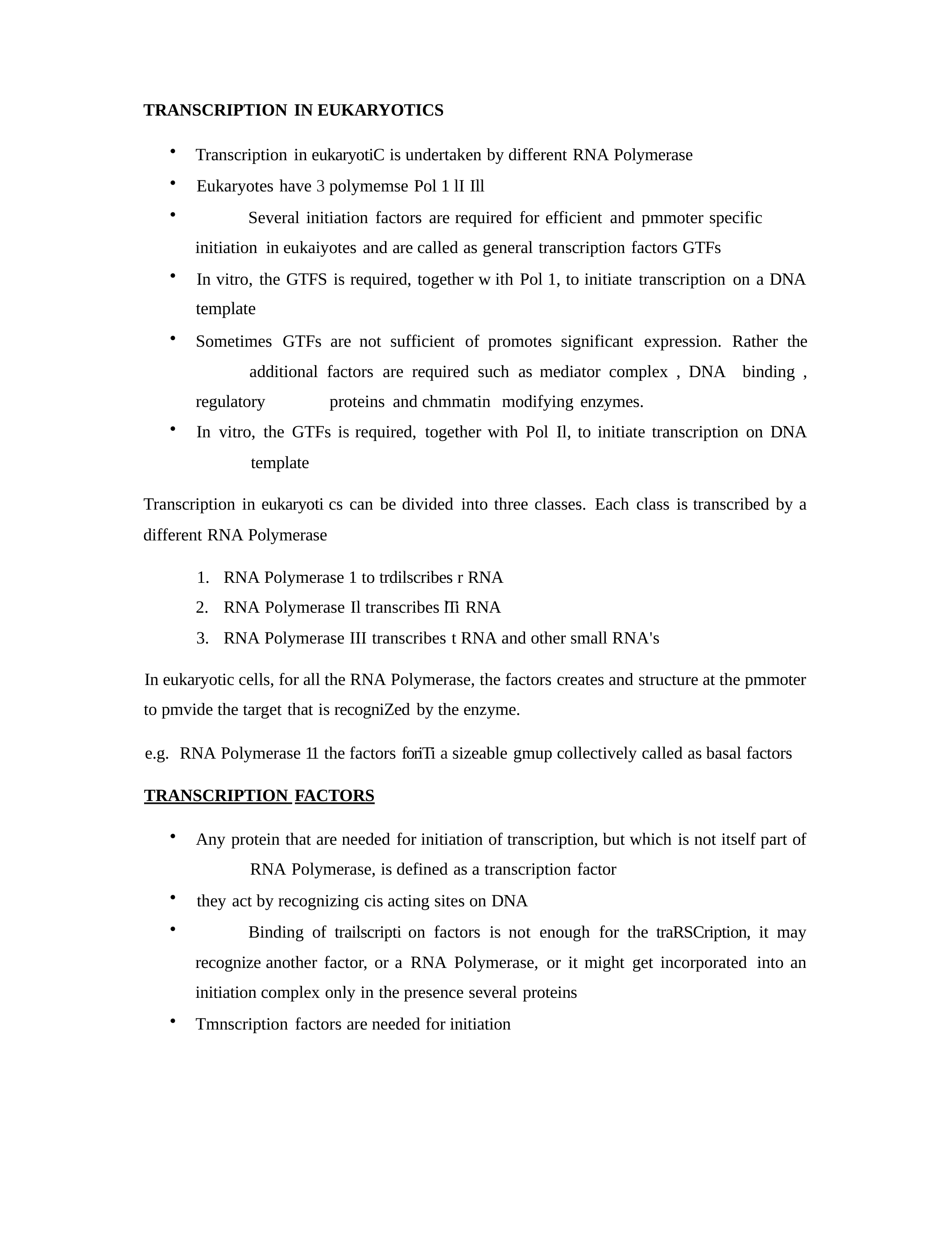

TRANSCRIPTION IN EUKARYOTICS

Transcription in eukaryotiC is undertaken by different RNA Polymerase
Eukaryotes have 3 polymemse Pol 1 lI Ill
	Several initiation factors are required for efficient and pmmoter specific initiation in eukaiyotes and are called as general transcription factors GTFs
In vitro, the GTFS is required, together w ith Pol 1, to initiate transcription on a DNA
template
Sometimes  GTFs are not sufficient  of promotes significant  expression.  Rather the 	additional factors are required such as mediator complex , DNA  binding , regulatory 	proteins and chmmatin  modifying enzymes.
In vitro, the GTFs is required, together with Pol Il, to initiate transcription on DNA 	template
Transcription in eukaryoti cs can be divided into three classes. Each class is transcribed by a different RNA Polymerase

RNA Polymerase 1 to trdilscribes r RNA
RNA Polymerase Il transcribes lTi RNA
RNA Polymerase III transcribes t RNA and other small RNA's
In eukaryotic cells, for all the RNA Polymerase, the factors creates and structure at the pmmoter to pmvide the target that is recogniZed by the enzyme.

e.g.	RNA Polymerase 11 the factors foriTi a sizeable gmup collectively called as basal factors

TRANSCRIPTION FACTORS
Any protein that are needed for initiation of transcription, but which is not itself part of 	RNA Polymerase, is defined as a transcription factor
they act by recognizing cis acting sites on DNA
	Binding of trailscripti on factors is not enough for the traRSCription, it may recognize another factor, or a RNA Polymerase, or it might get incorporated  into an initiation complex only in the presence several proteins
Tmnscription factors are needed for initiation